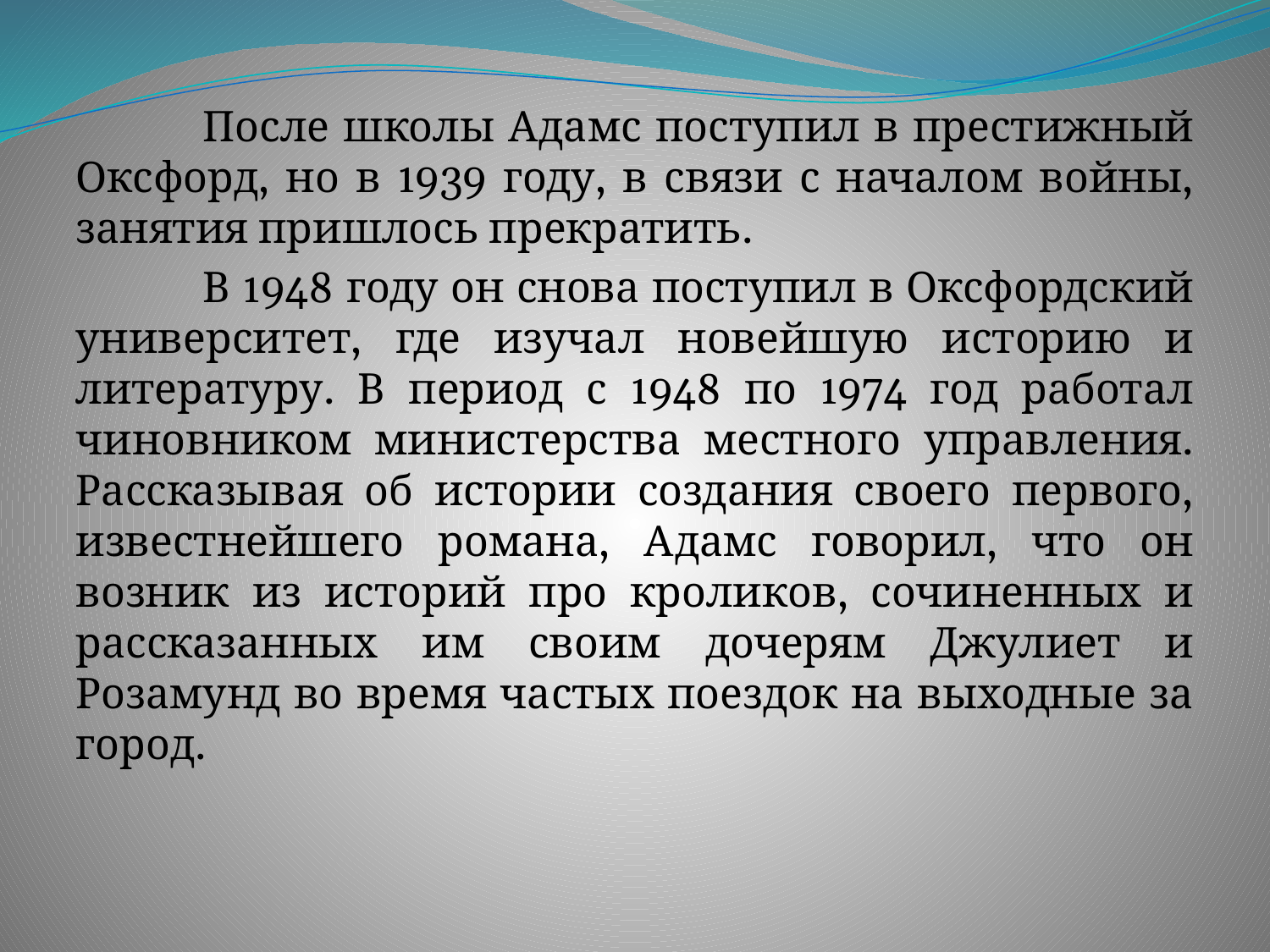

После школы Адамс поступил в престижный Оксфорд, но в 1939 году, в связи с началом войны, занятия пришлось прекратить.
	В 1948 году он снова поступил в Оксфордский университет, где изучал новейшую историю и литературу. В период с 1948 по 1974 год работал чиновником министерства местного управления. Рассказывая об истории создания своего первого, известнейшего романа, Адамс говорил, что он возник из историй про кроликов, сочиненных и рассказанных им своим дочерям Джулиет и Розамунд во время частых поездок на выходные за город.